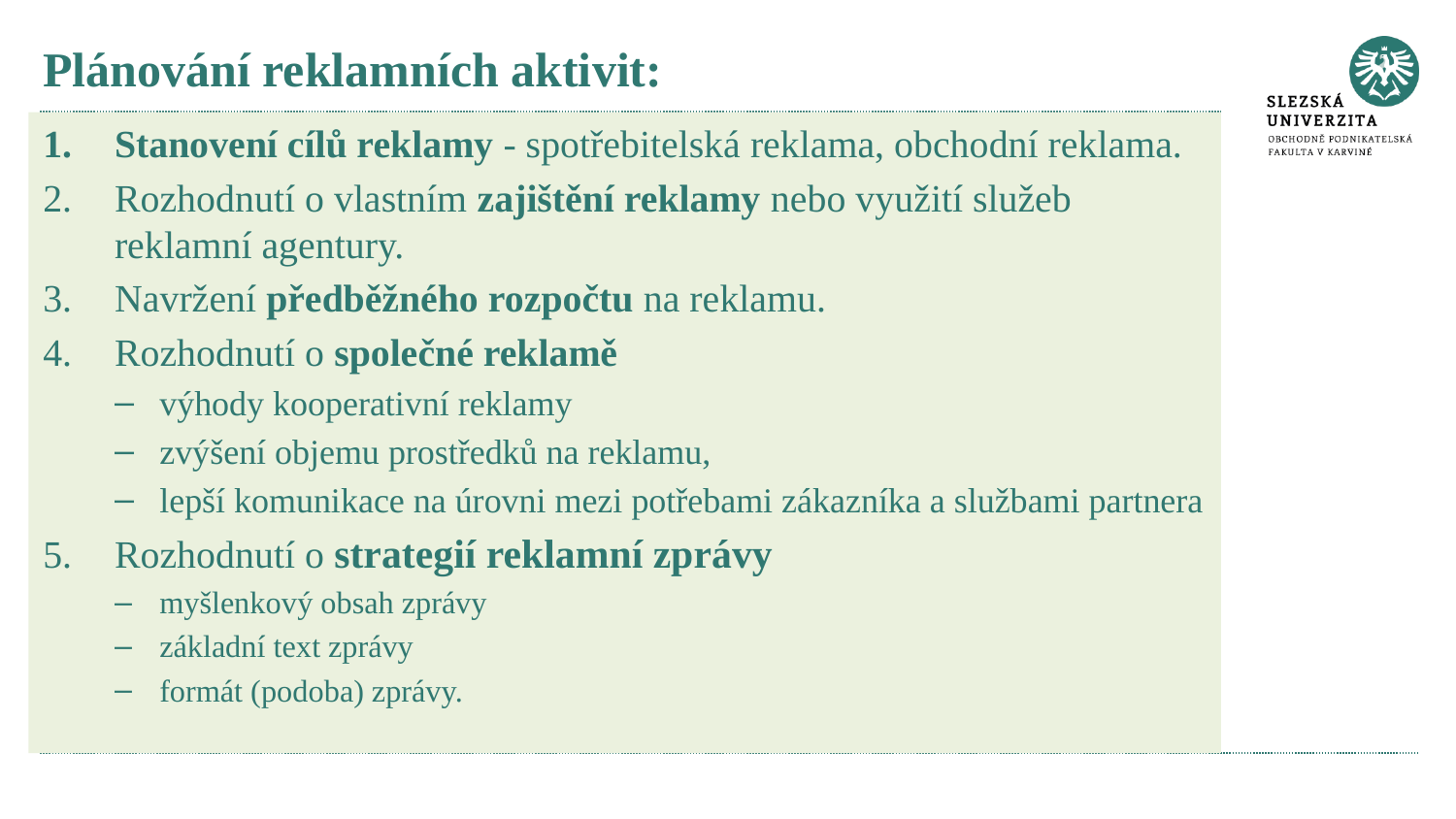

# Plánování reklamních aktivit:
Stanovení cílů reklamy - spotřebitelská reklama, obchodní reklama.
Rozhodnutí o vlastním zajištění reklamy nebo využití služeb reklamní agentury.
Navržení předběžného rozpočtu na reklamu.
Rozhodnutí o společné reklamě
výhody kooperativní reklamy
zvýšení objemu prostředků na reklamu,
lepší komunikace na úrovni mezi potřebami zákazníka a službami partnera
Rozhodnutí o strategií reklamní zprávy
myšlenkový obsah zprávy
základní text zprávy
formát (podoba) zprávy.